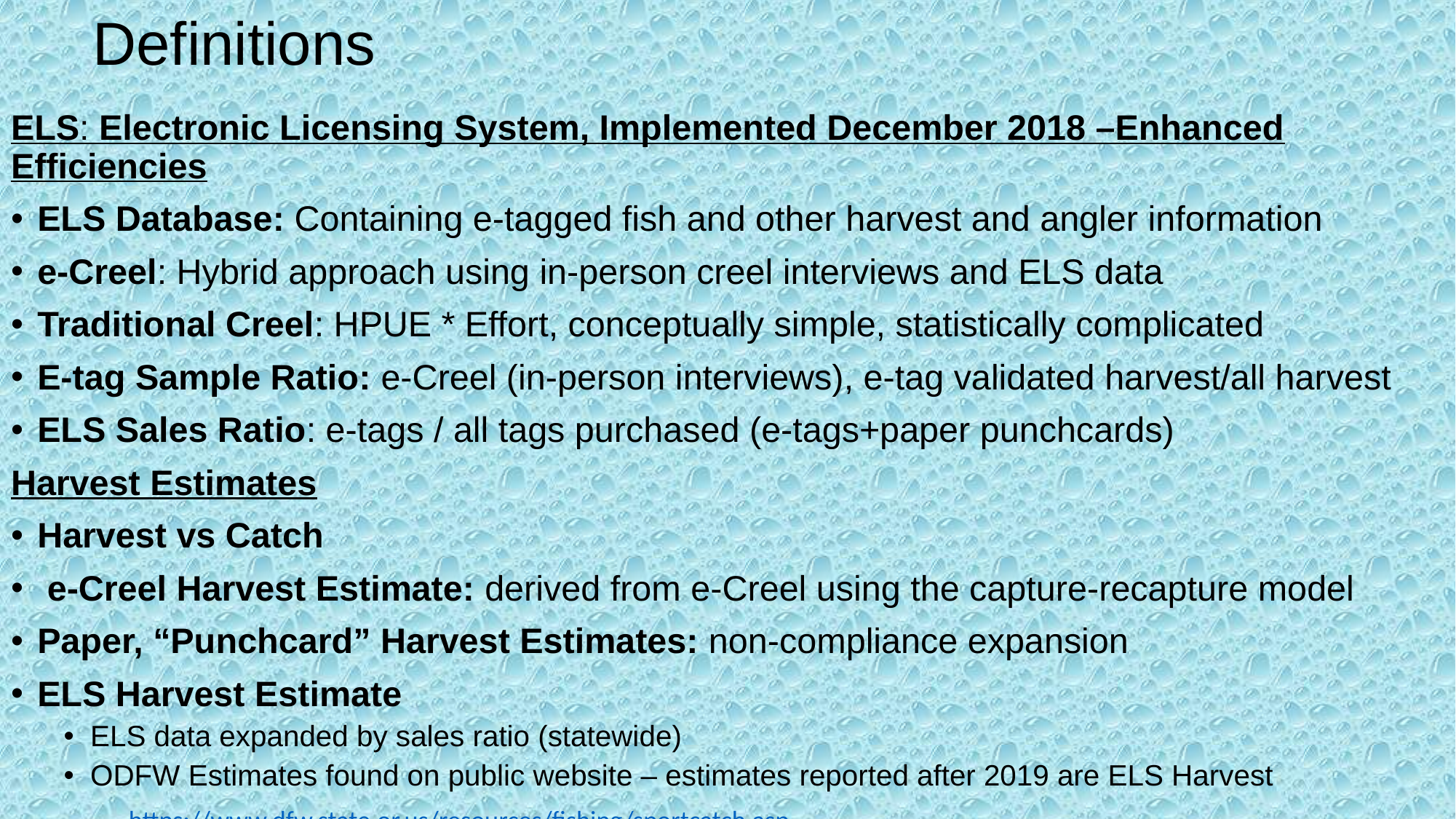

# Definitions
ELS: Electronic Licensing System, Implemented December 2018 –Enhanced Efficiencies
ELS Database: Containing e-tagged fish and other harvest and angler information
e-Creel: Hybrid approach using in-person creel interviews and ELS data
Traditional Creel: HPUE * Effort, conceptually simple, statistically complicated
E-tag Sample Ratio: e-Creel (in-person interviews), e-tag validated harvest/all harvest
ELS Sales Ratio: e-tags / all tags purchased (e-tags+paper punchcards)
Harvest Estimates
Harvest vs Catch
 e-Creel Harvest Estimate: derived from e-Creel using the capture-recapture model
Paper, “Punchcard” Harvest Estimates: non-compliance expansion
ELS Harvest Estimate
ELS data expanded by sales ratio (statewide)
ODFW Estimates found on public website – estimates reported after 2019 are ELS Harvest
		  https://www.dfw.state.or.us/resources/fishing/sportcatch.asp